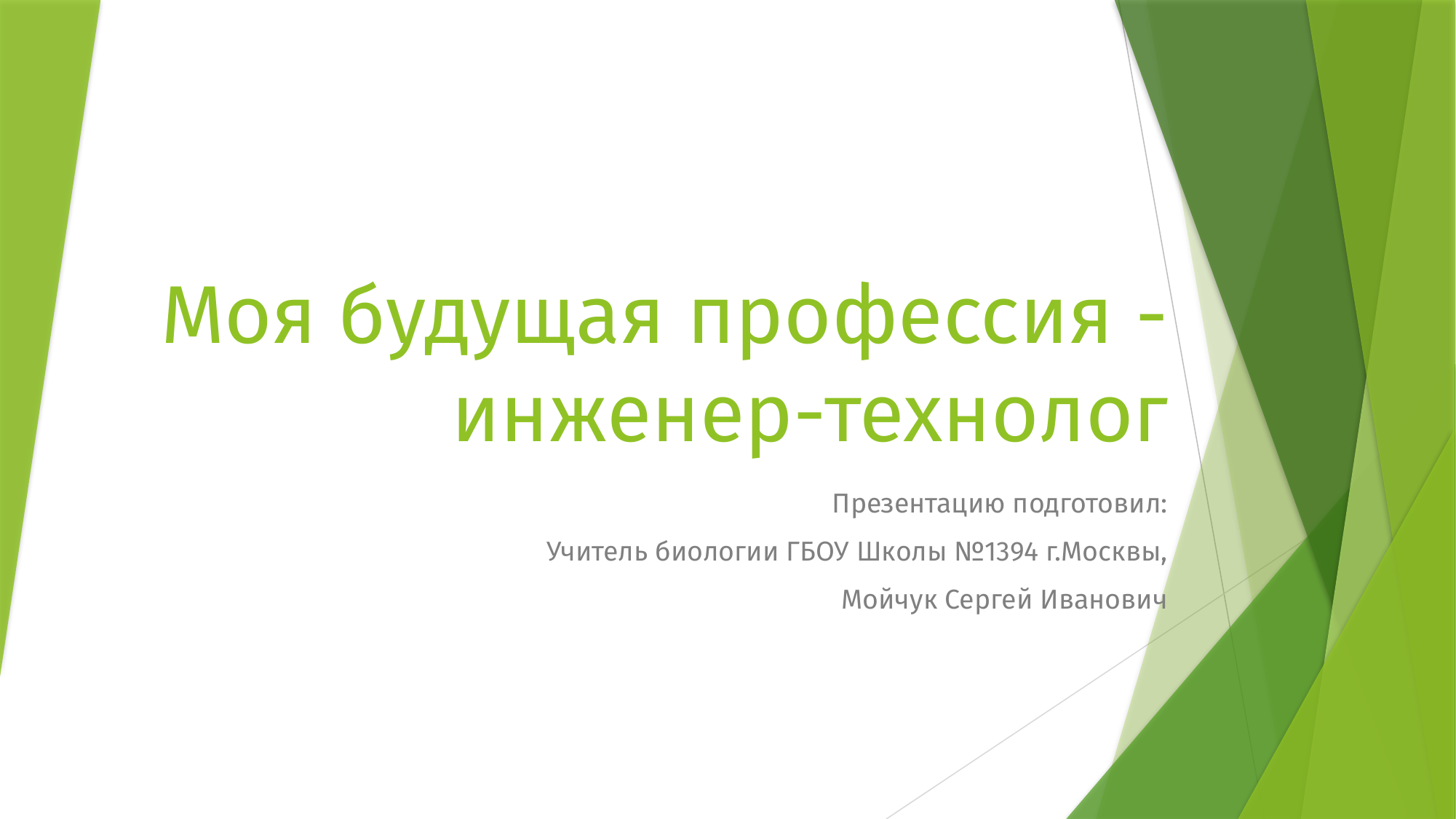

# Моя будущая профессия - инженер-технолог
Презентацию подготовил:
Учитель биологии ГБОУ Школы №1394 г.Москвы,
 Мойчук Сергей Иванович